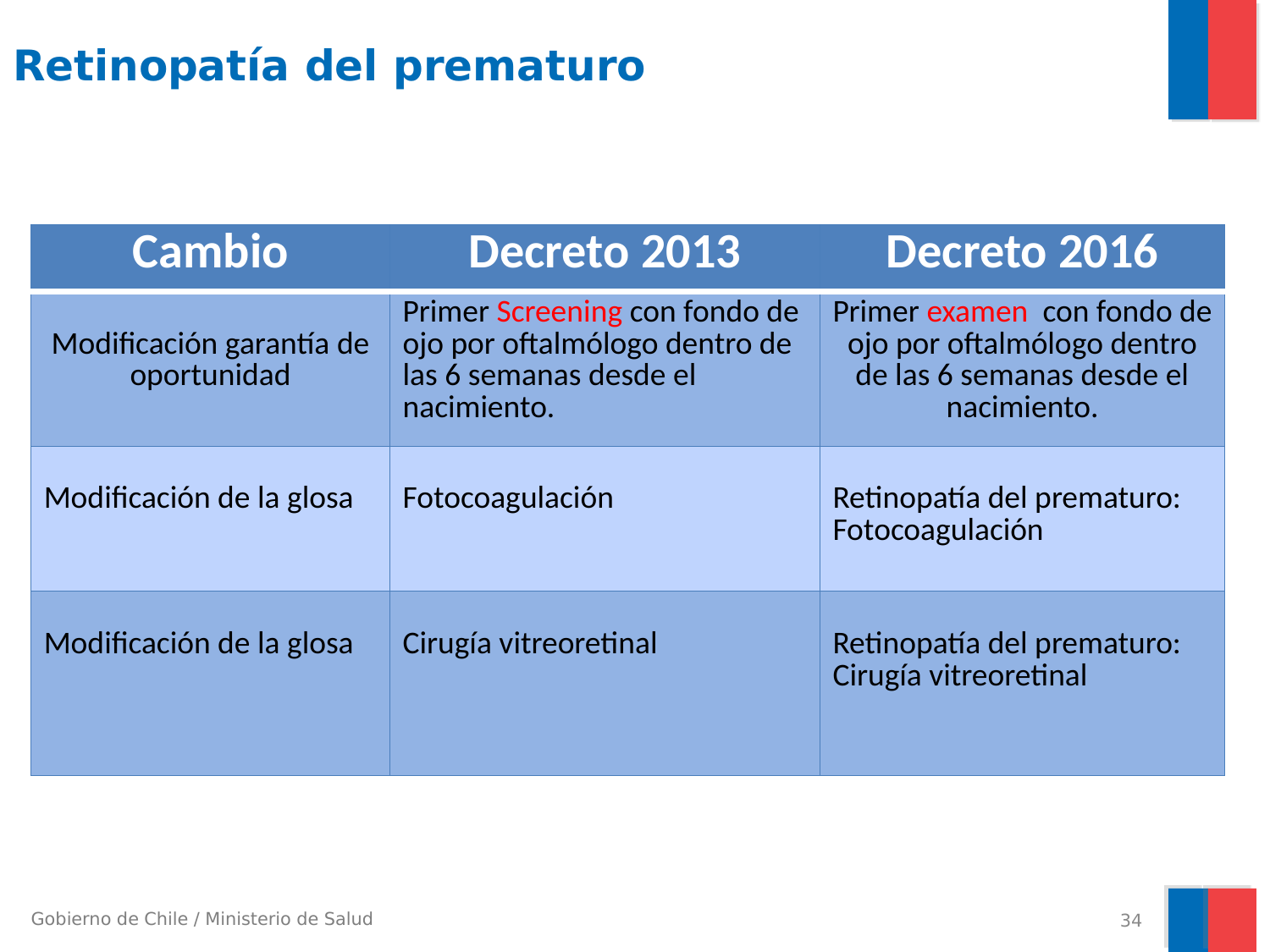

# Retinopatía del prematuro
| Cambio | Decreto 2013 | Decreto 2016 |
| --- | --- | --- |
| Modificación garantía de oportunidad | Primer Screening con fondo de ojo por oftalmólogo dentro de las 6 semanas desde el nacimiento. | Primer examen con fondo de ojo por oftalmólogo dentro de las 6 semanas desde el nacimiento. |
| Modificación de la glosa | Fotocoagulación | Retinopatía del prematuro: Fotocoagulación |
| Modificación de la glosa | Cirugía vitreoretinal | Retinopatía del prematuro: Cirugía vitreoretinal |
34